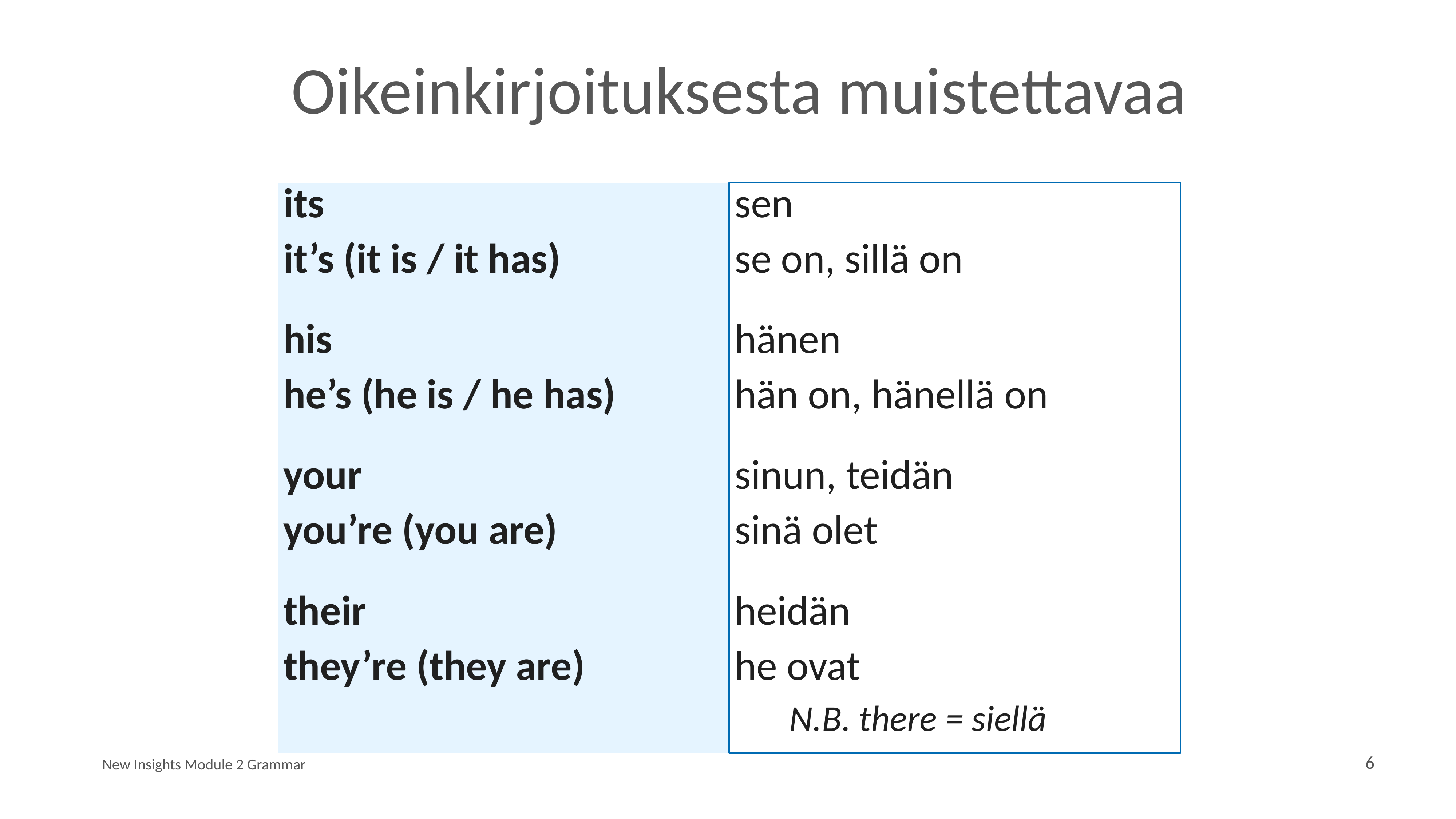

# Oikeinkirjoituksesta muistettavaa
its
it’s (it is / it has)

his
he’s (he is / he has)

your
you’re (you are)

their
they’re (they are)

sen
se on, sillä on

hänen
hän on, hänellä on

sinun, teidän
sinä olet

heidän
he ovat
	N.B. there = siellä
New Insights Module 2 Grammar
6